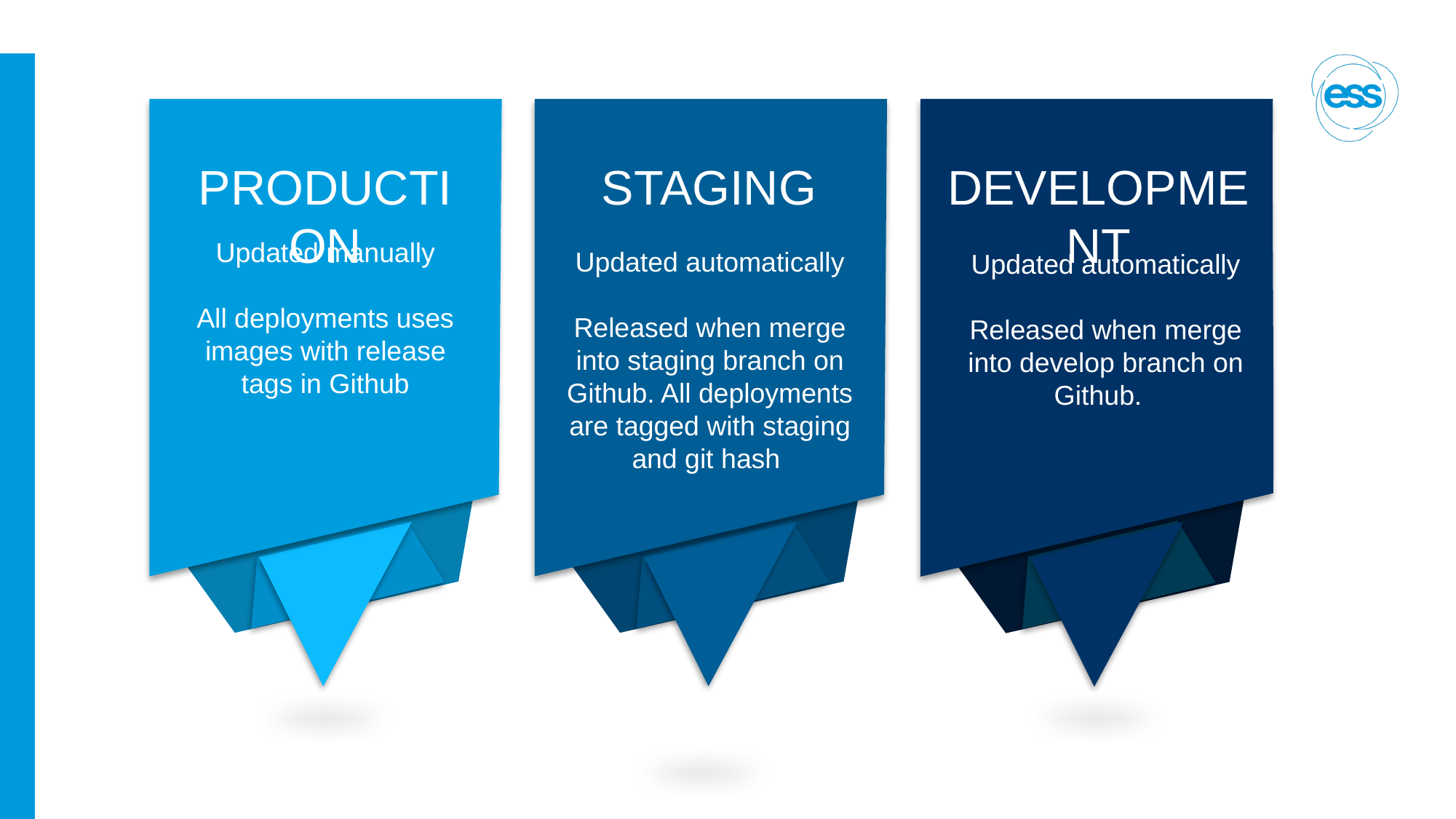

Staging
Development
Production
Updated manually

All deployments uses images with release tags in Github
Updated automatically

Released when merge into staging branch on Github. All deployments are tagged with staging and git hash
Updated automatically

Released when merge into develop branch on Github.